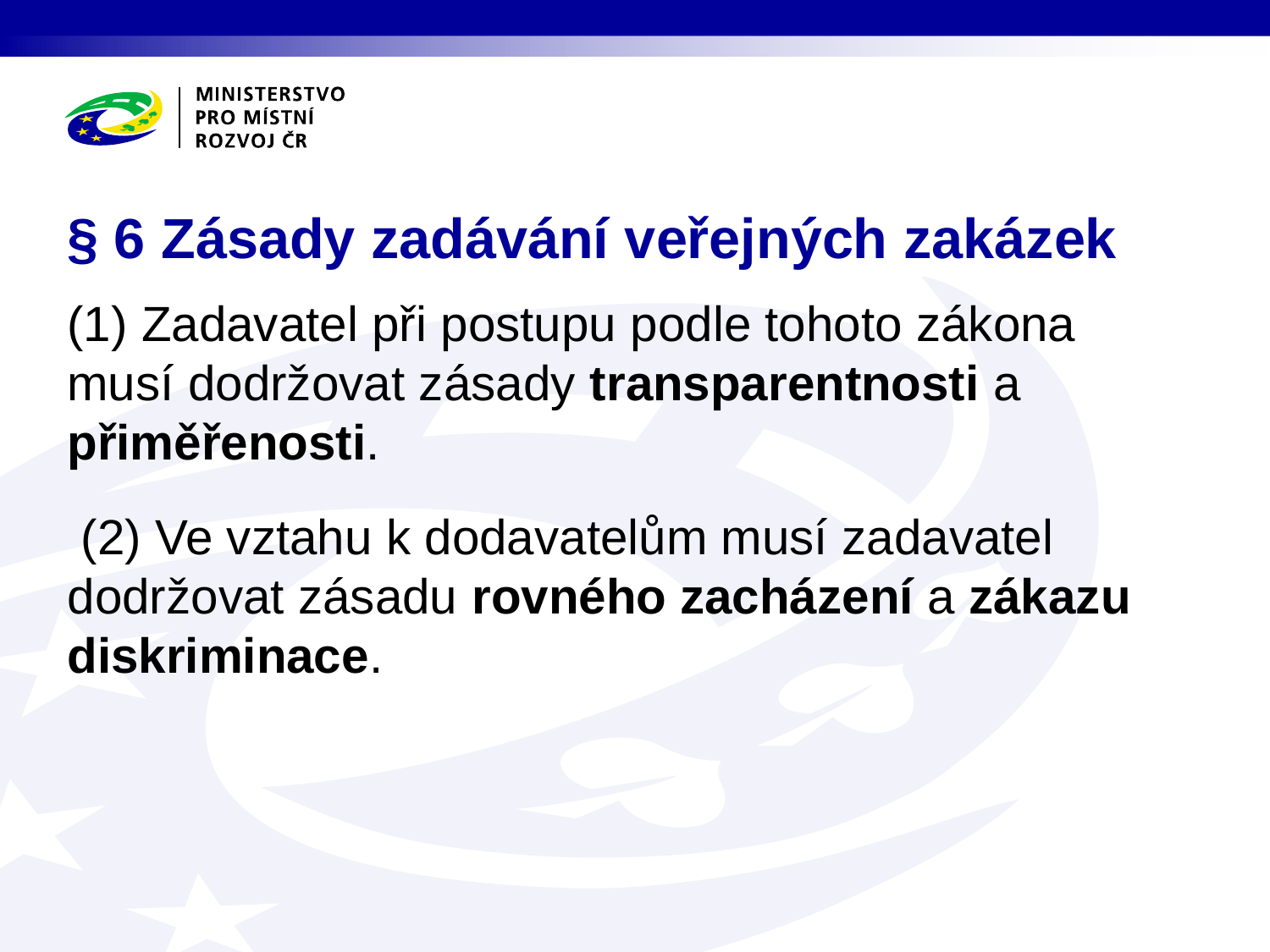

# § 6 Zásady zadávání veřejných zakázek
(1) Zadavatel při postupu podle tohoto zákona musí dodržovat zásady transparentnosti a přiměřenosti.
 (2) Ve vztahu k dodavatelům musí zadavatel dodržovat zásadu rovného zacházení a zákazu diskriminace.